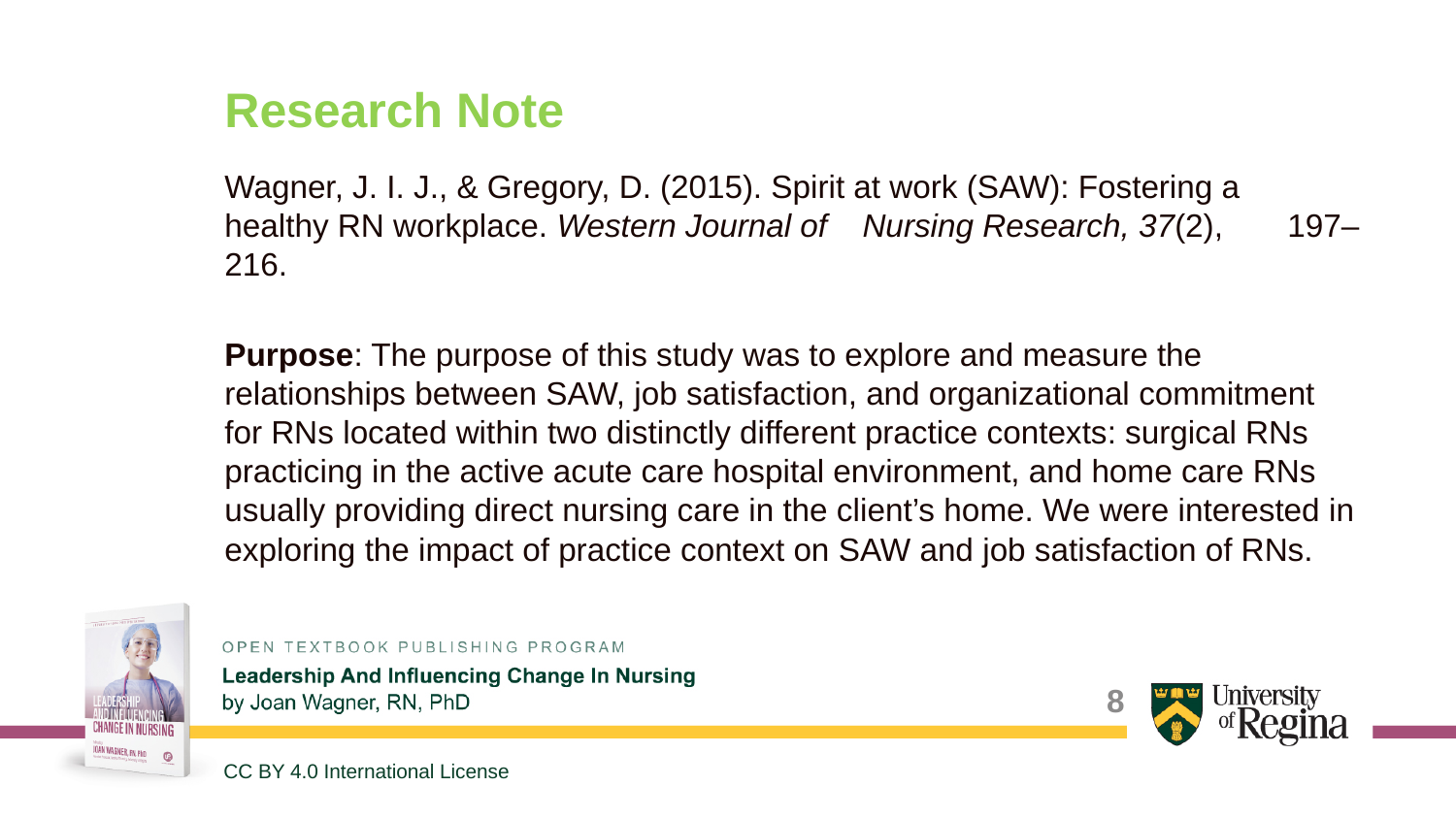

# Research Note
Wagner, J. I. J., & Gregory, D. (2015). Spirit at work (SAW): Fostering a 	healthy RN workplace. Western Journal of 	Nursing Research, 37(2), 	197–216.

Purpose: The purpose of this study was to explore and measure the relationships between SAW, job satisfaction, and organizational commitment for RNs located within two distinctly different practice contexts: surgical RNs practicing in the active acute care hospital environment, and home care RNs usually providing direct nursing care in the client’s home. We were interested in exploring the impact of practice context on SAW and job satisfaction of RNs.

8
CC BY 4.0 International License